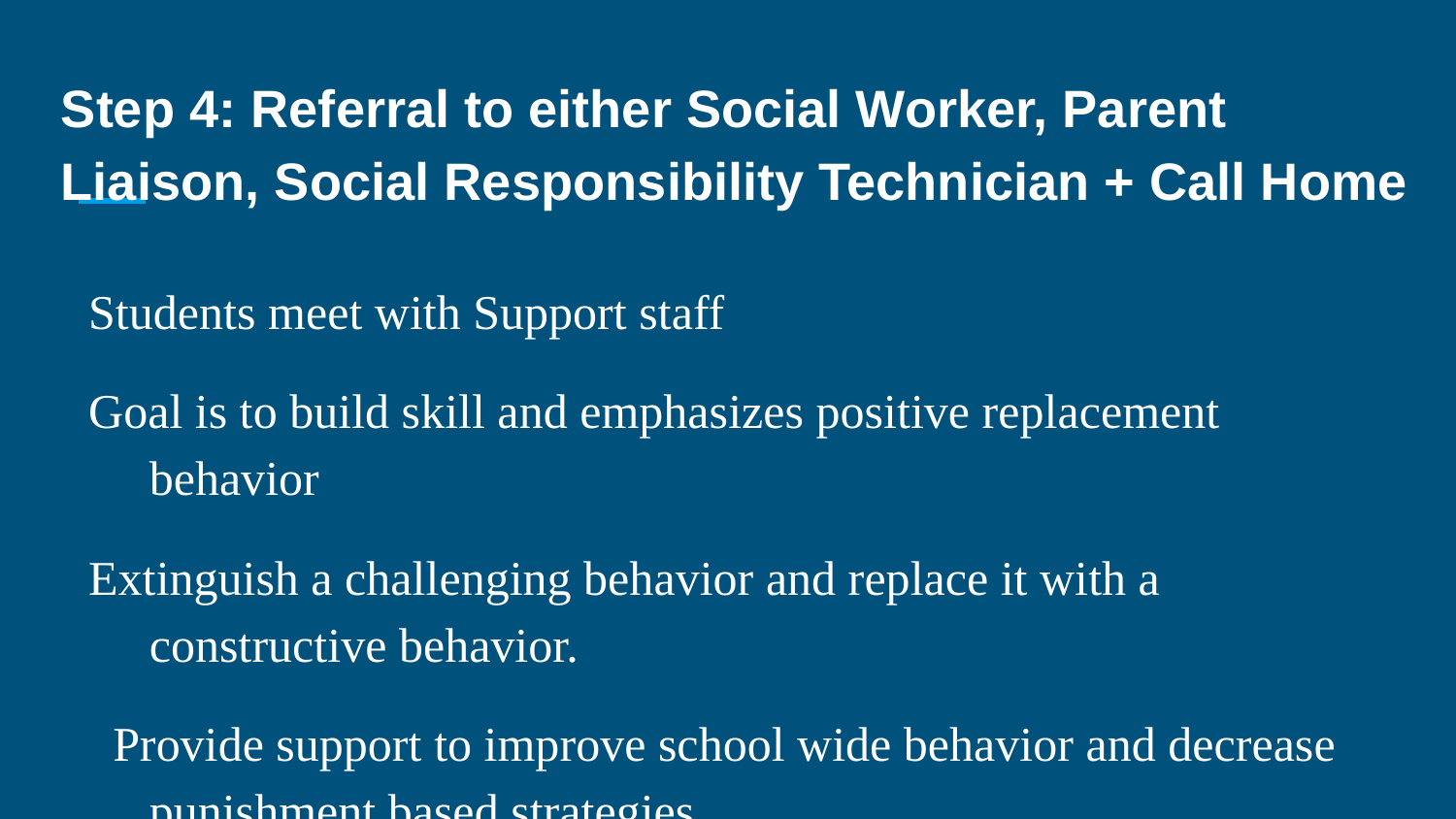

# Step 4: Referral to either Social Worker, Parent Liaison, Social Responsibility Technician + Call Home
Students meet with Support staff
Goal is to build skill and emphasizes positive replacement behavior
Extinguish a challenging behavior and replace it with a constructive behavior.
Provide support to improve school wide behavior and decrease punishment based strategies